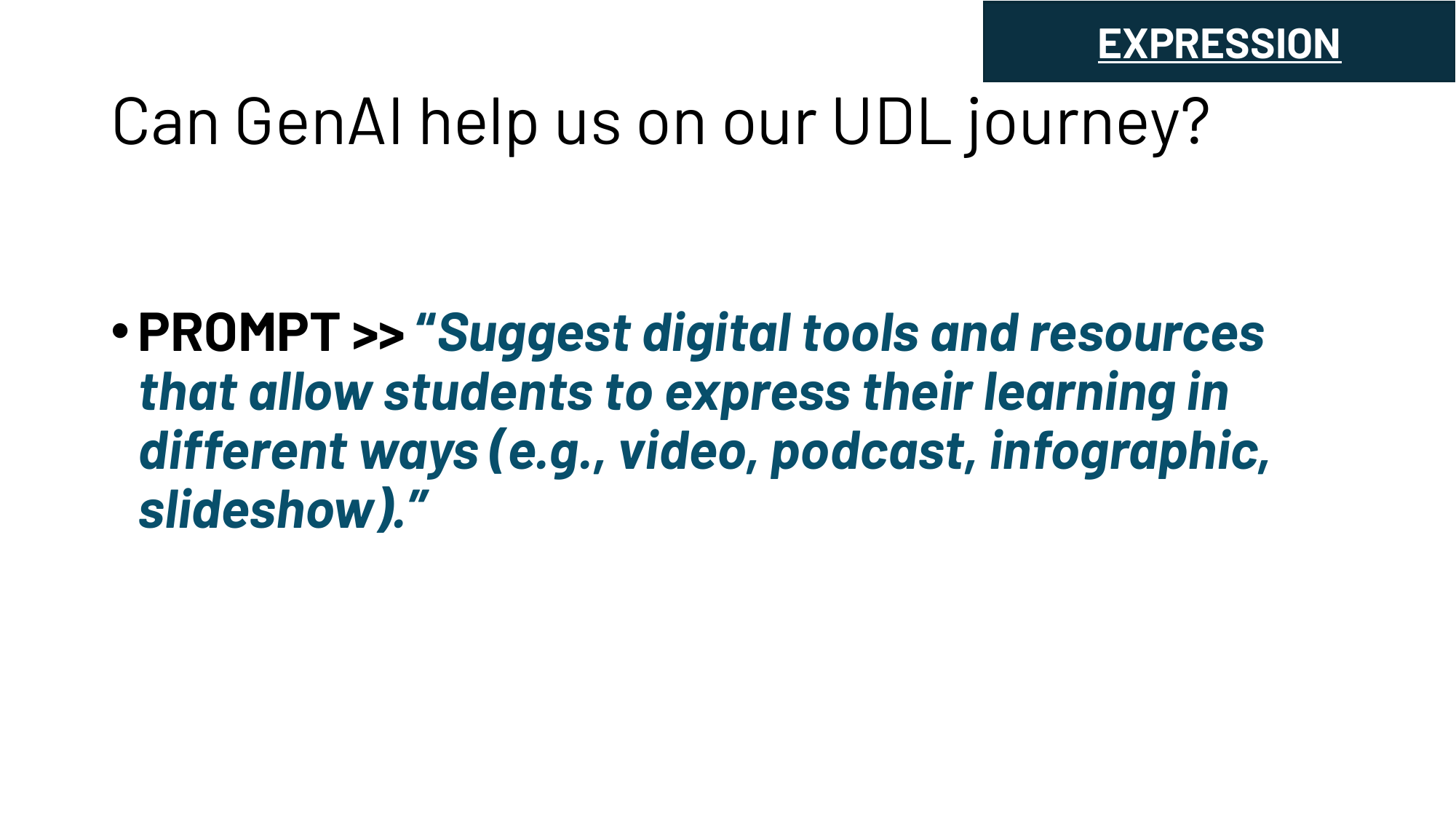

EXPRESSION
# Can GenAI help us on our UDL journey?

PROMPT >> “Suggest digital tools and resources that allow students to express their learning in different ways (e.g., video, podcast, infographic, slideshow).”